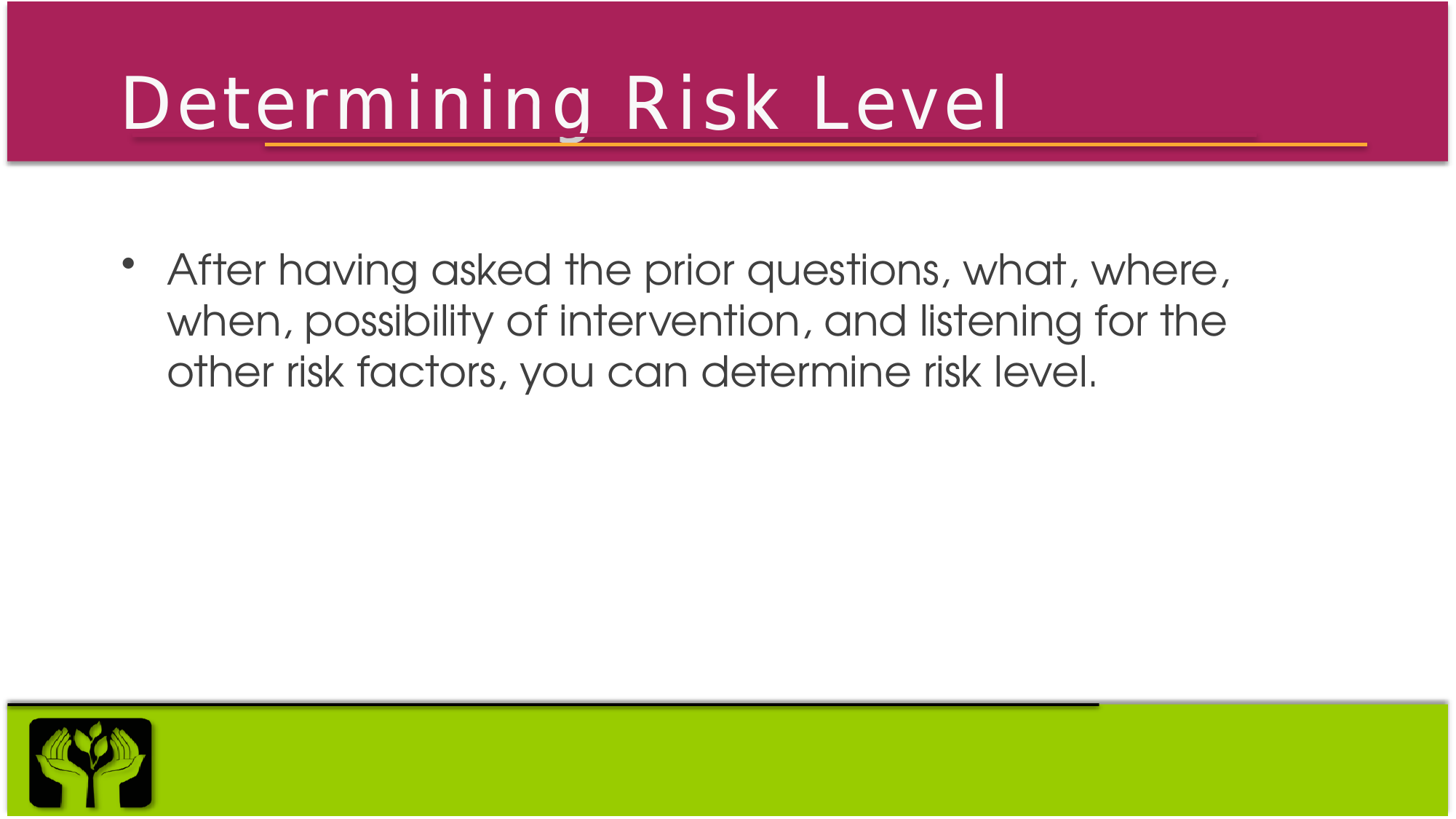

# Determining Risk Level
After having asked the prior questions, what, where, when, possibility of intervention, and listening for the other risk factors, you can determine risk level.